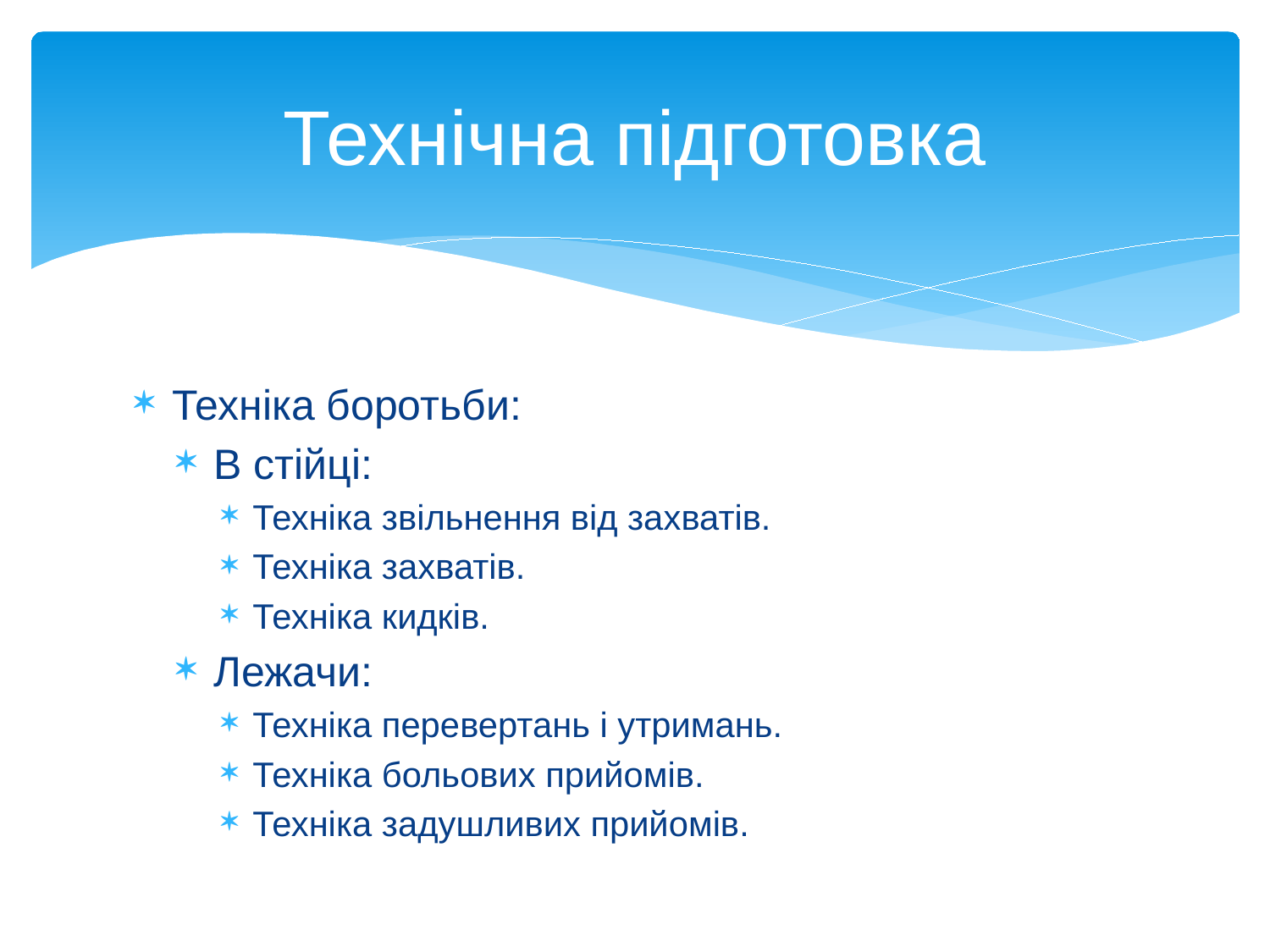

# Технічна підготовка
Техніка боротьби:
В стійці:
Техніка звільнення від захватів.
Техніка захватів.
Техніка кидків.
Лежачи:
Техніка перевертань і утримань.
Техніка больових прийомів.
Техніка задушливих прийомів.